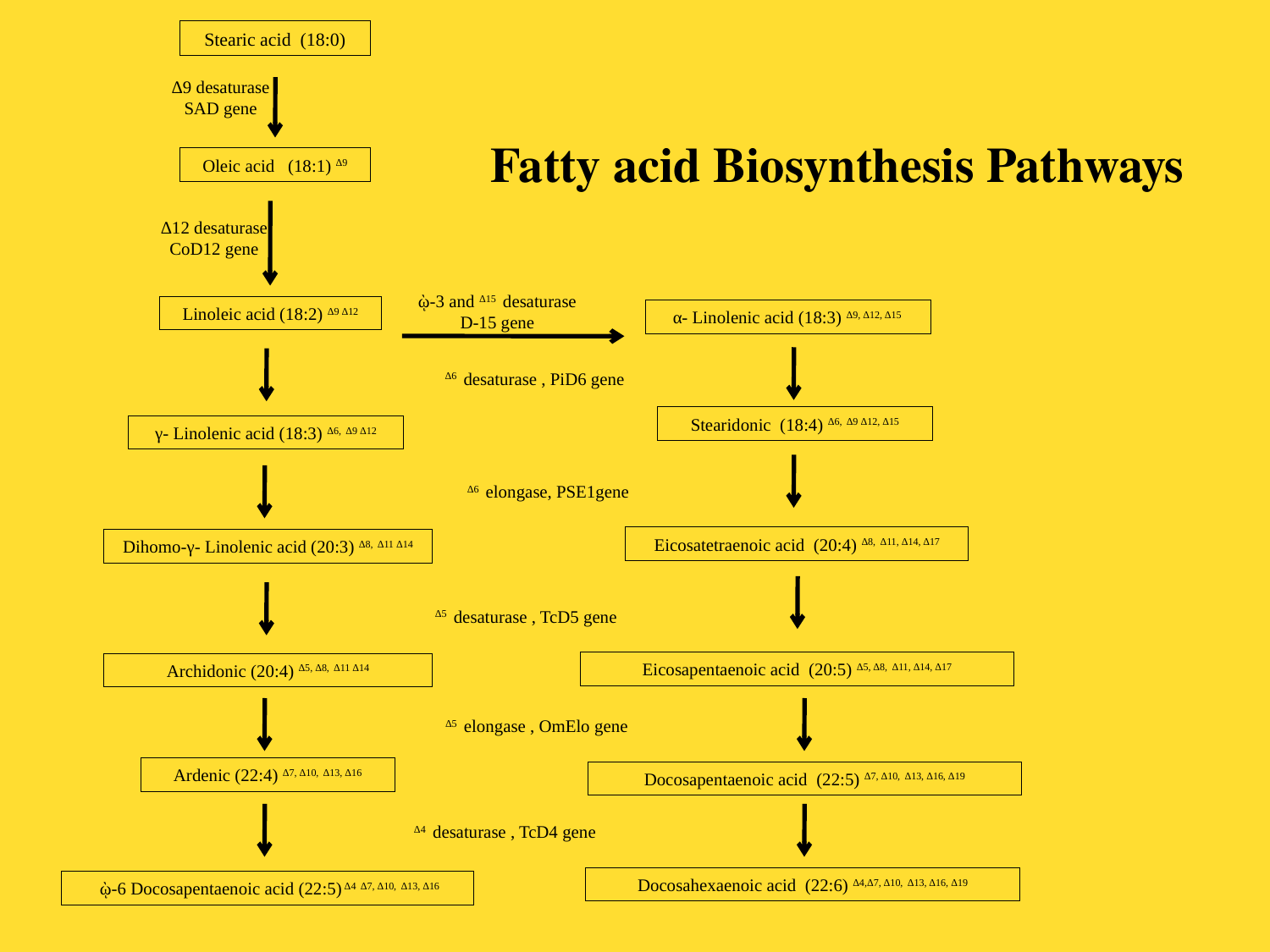

Stearic acid  (18:0)
Δ9 desaturase
SAD gene
Fatty acid Biosynthesis Pathways
Oleic acid   (18:1) Δ9
Δ12 desaturase
CoD12 gene
ῲ-3 and Δ15  desaturase
D-15 gene
Linoleic acid (18:2) Δ9 Δ12
α- Linolenic acid (18:3) Δ9, Δ12, Δ15
 Δ6  desaturase , PiD6 gene
Stearidonic  (18:4) Δ6, Δ9 Δ12, Δ15
γ- Linolenic acid (18:3) Δ6, Δ9 Δ12
 Δ6  elongase, PSE1gene
Eicosatetraenoic acid  (20:4) Δ8, Δ11, Δ14, Δ17
Dihomo-γ- Linolenic acid (20:3) Δ8, Δ11 Δ14
 Δ5  desaturase , TcD5 gene
Eicosapentaenoic acid  (20:5) Δ5, Δ8, Δ11, Δ14, Δ17
Archidonic (20:4) Δ5, Δ8, Δ11 Δ14
 Δ5  elongase , OmElo gene
Ardenic (22:4) Δ7, Δ10, Δ13, Δ16
Docosapentaenoic acid  (22:5) Δ7, Δ10, Δ13, Δ16, Δ19
 Δ4  desaturase , TcD4 gene
Docosahexaenoic acid  (22:6) Δ4,Δ7, Δ10, Δ13, Δ16, Δ19
 ῲ-6 Docosapentaenoic acid (22:5) Δ4 Δ7, Δ10, Δ13, Δ16